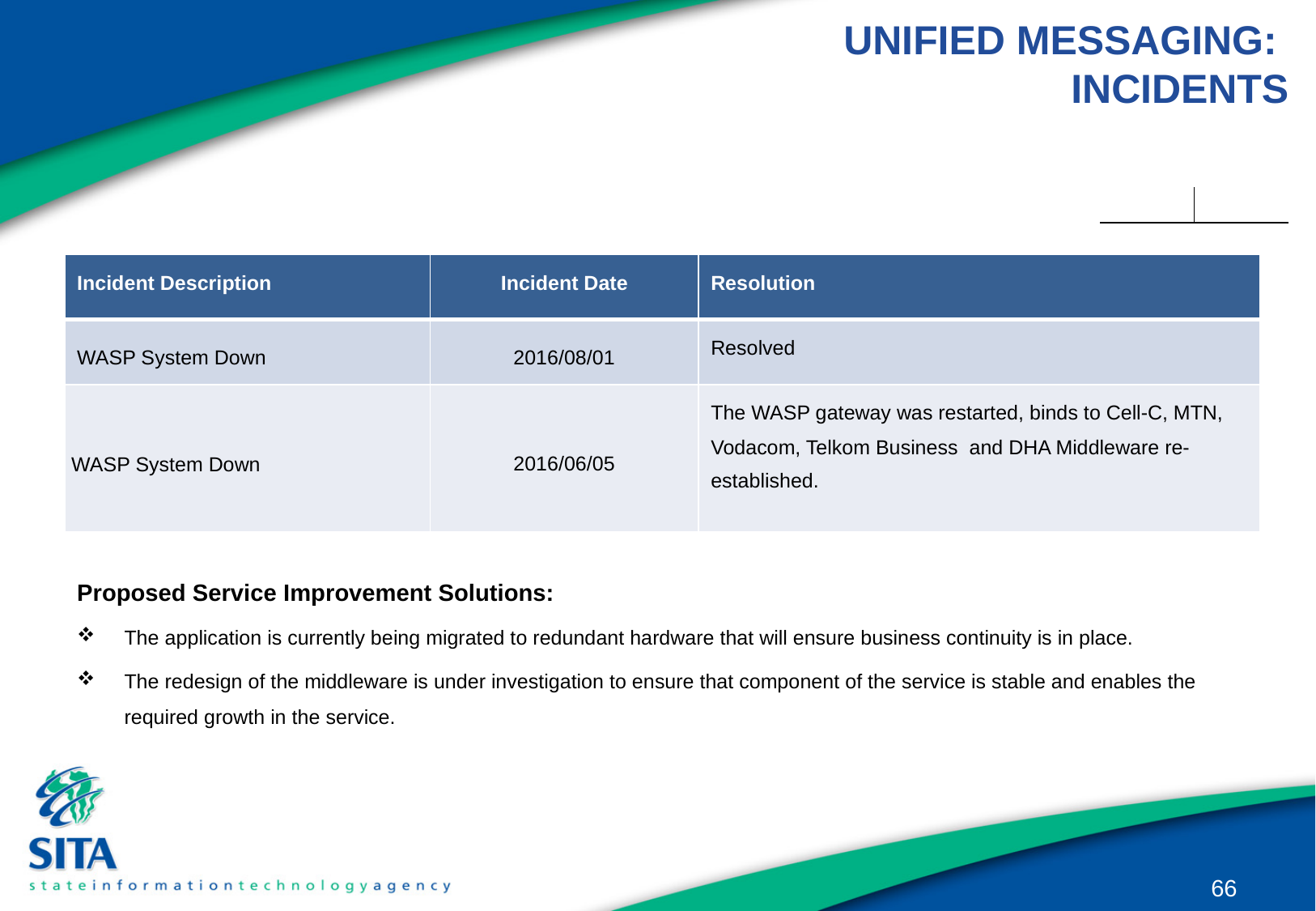

# UNIFIED MESSAGING: INCIDENTS
| Incident Description | Incident Date | Resolution |
| --- | --- | --- |
| WASP System Down | 2016/08/01 | Resolved |
| WASP System Down | 2016/06/05 | The WASP gateway was restarted, binds to Cell-C, MTN, Vodacom, Telkom Business and DHA Middleware re-established. |

Proposed Service Improvement Solutions:
The application is currently being migrated to redundant hardware that will ensure business continuity is in place.
The redesign of the middleware is under investigation to ensure that component of the service is stable and enables the required growth in the service.

66